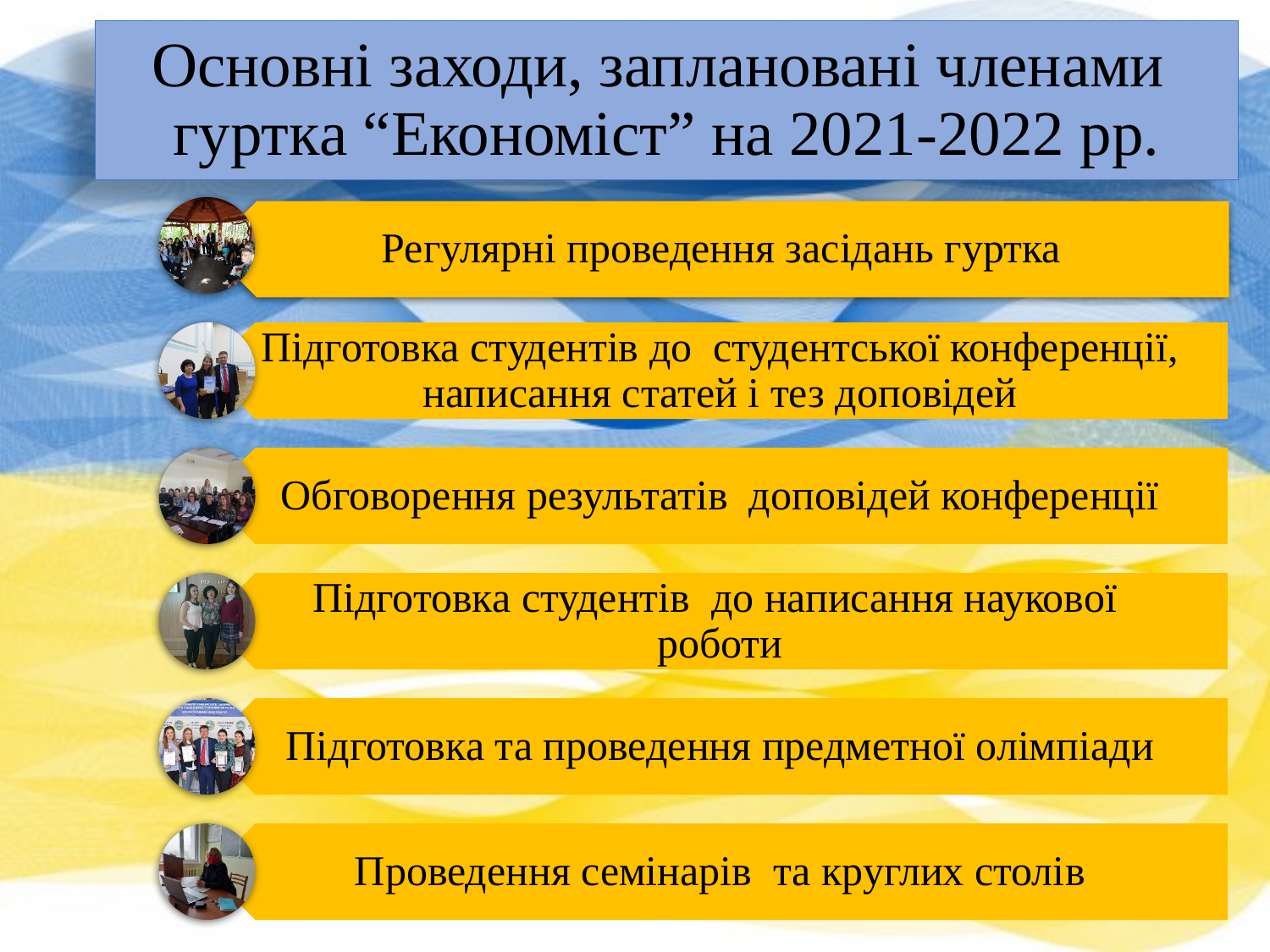

# Основні заходи, заплановані членами  гуртка “Економіст” на 2021-2022 рр.
Регулярні проведення засідань гуртка
Підготовка студентів до  студентської конференції, написання статей і тез доповідей
Обговорення результатів  доповідей конференції
Підготовка студентів  до написання наукової  роботи
Підготовка та проведення предметної олімпіади
Проведення семінарів  та круглих столів